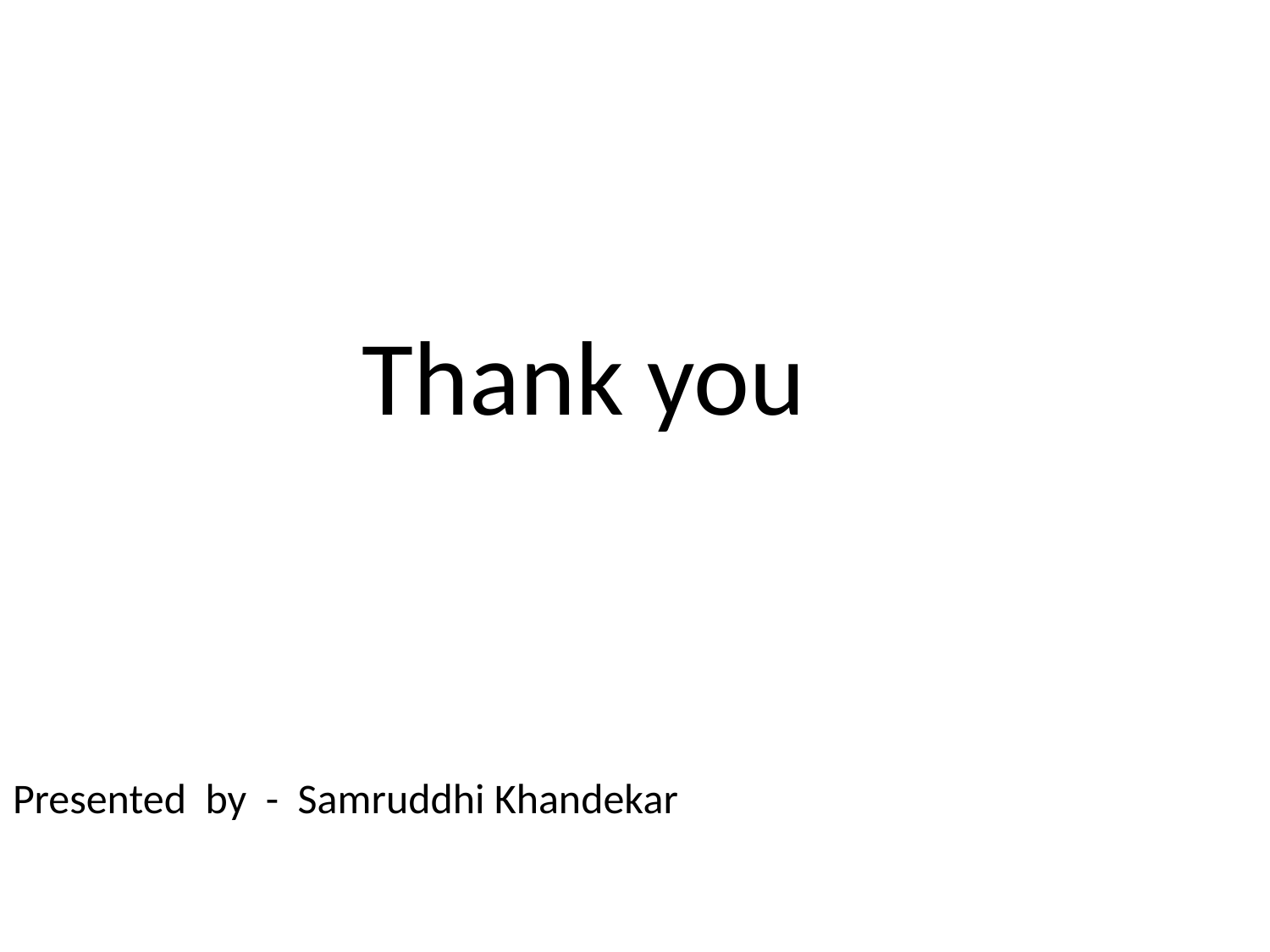

# Thank you
Presented  by  -  Samruddhi Khandekar